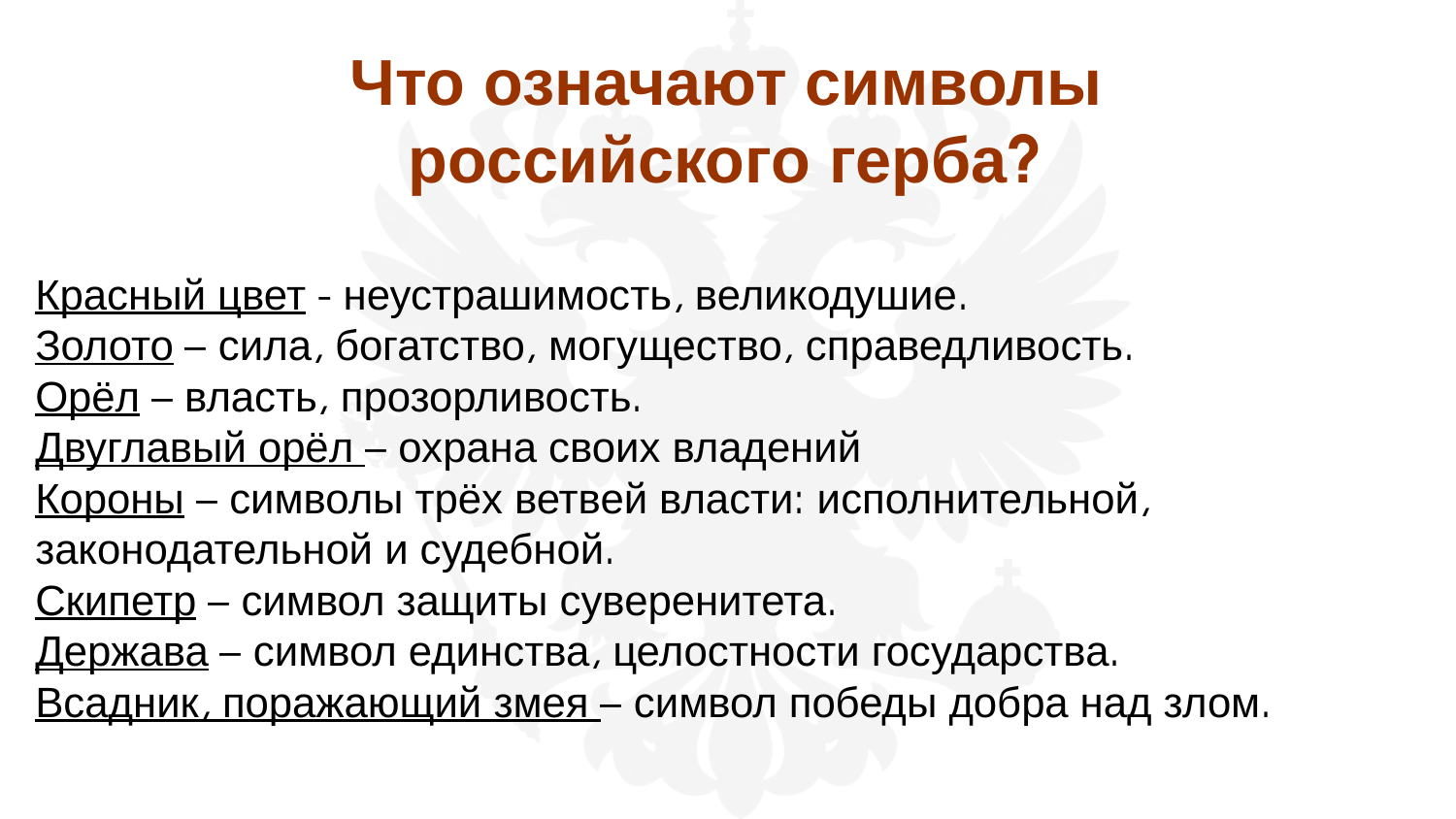

Что означают символы российского герба?

Красный цвет - неустрашимость, великодушие.
Золото – сила, богатство, могущество, справедливость.
Орёл – власть, прозорливость.
Двуглавый орёл – охрана своих владений
Короны – символы трёх ветвей власти: исполнительной, законодательной и судебной.
Скипетр – символ защиты суверенитета.
Держава – символ единства, целостности государства.
Всадник, поражающий змея – символ победы добра над злом.